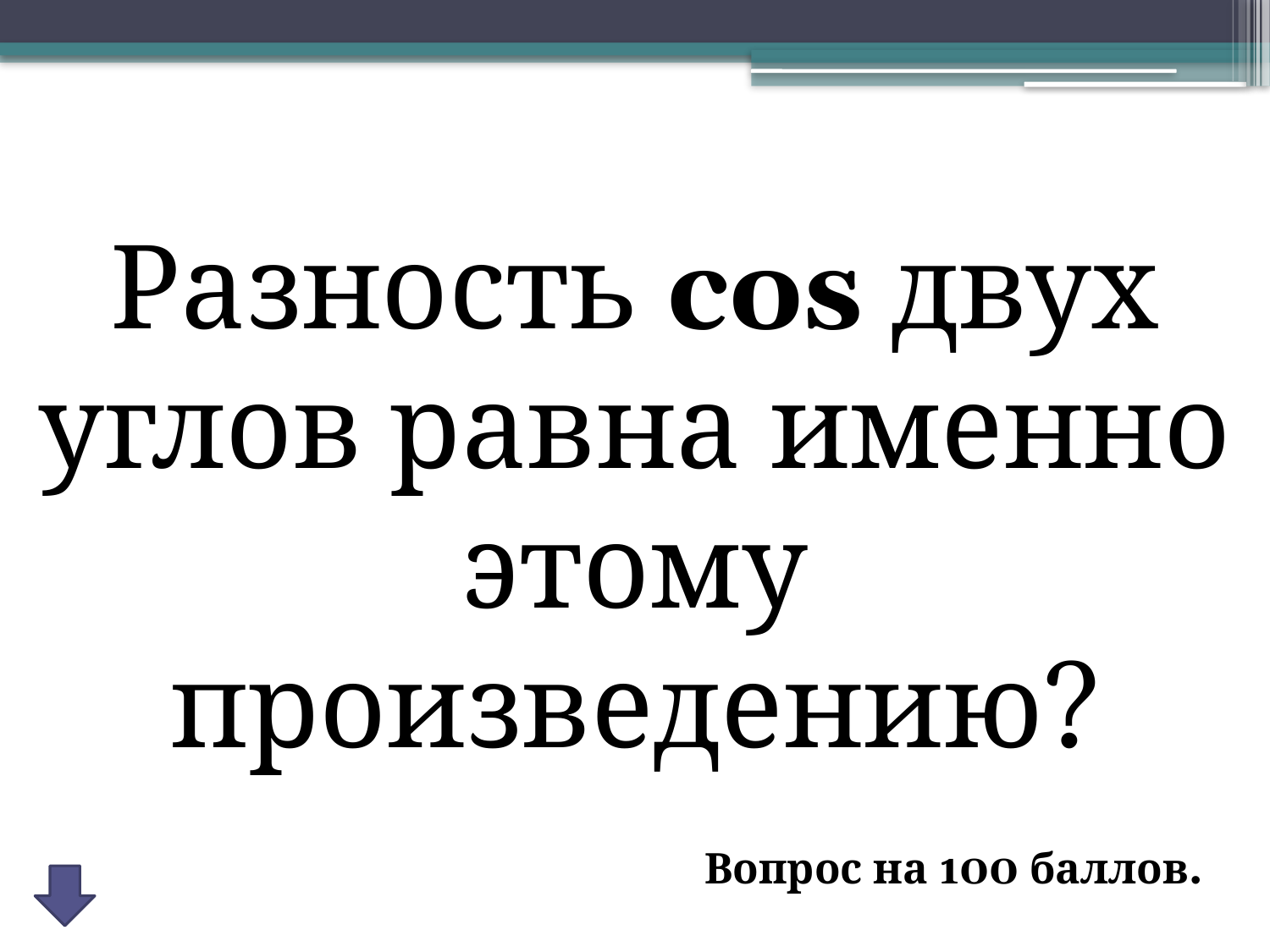

Разность cos двух углов равна именно этому произведению?
Вопрос на 100 баллов.